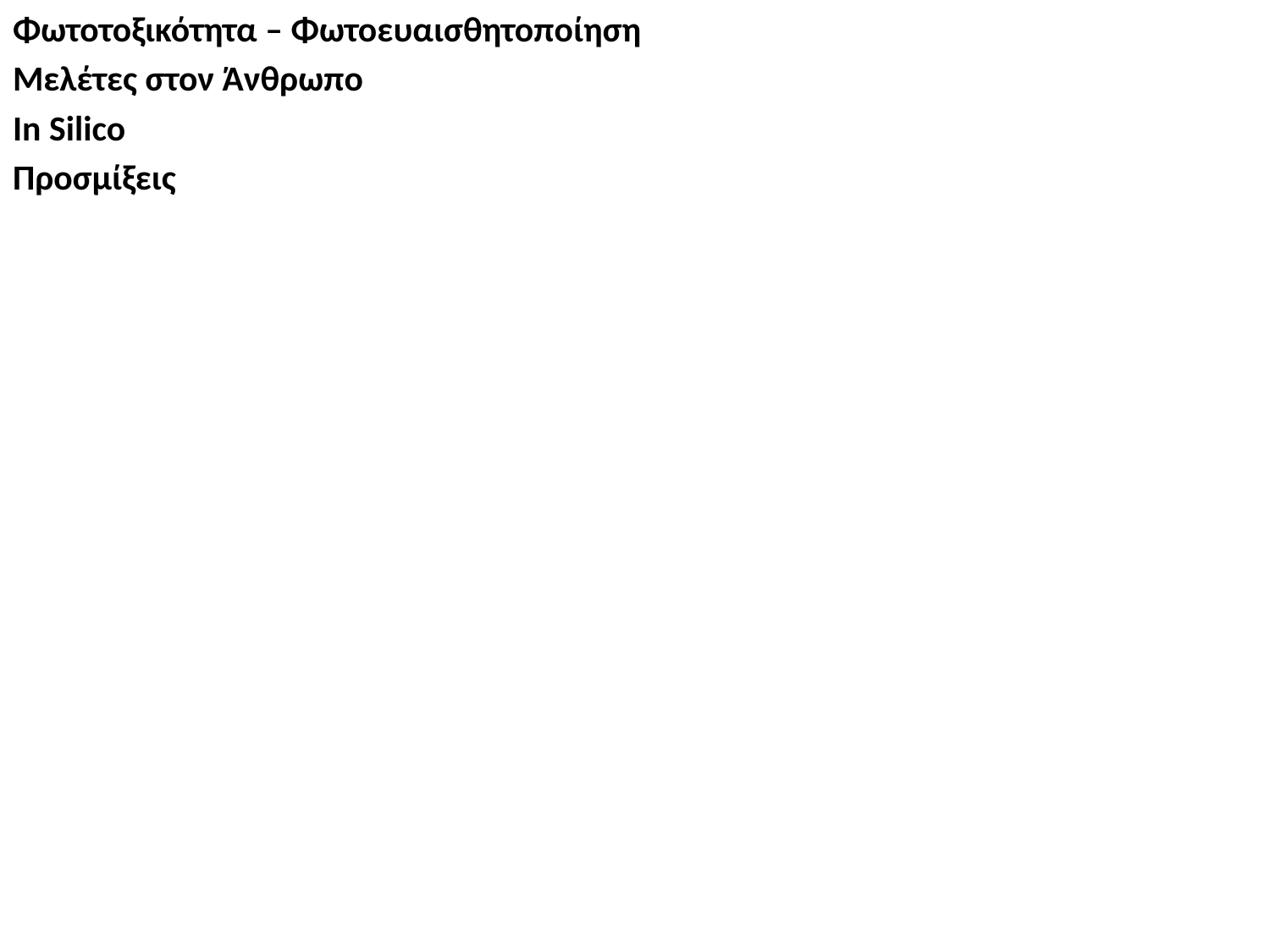

Φωτοτοξικότητα – Φωτοευαισθητοποίηση
Μελέτες στον Άνθρωπο
In Silico
Προσμίξεις